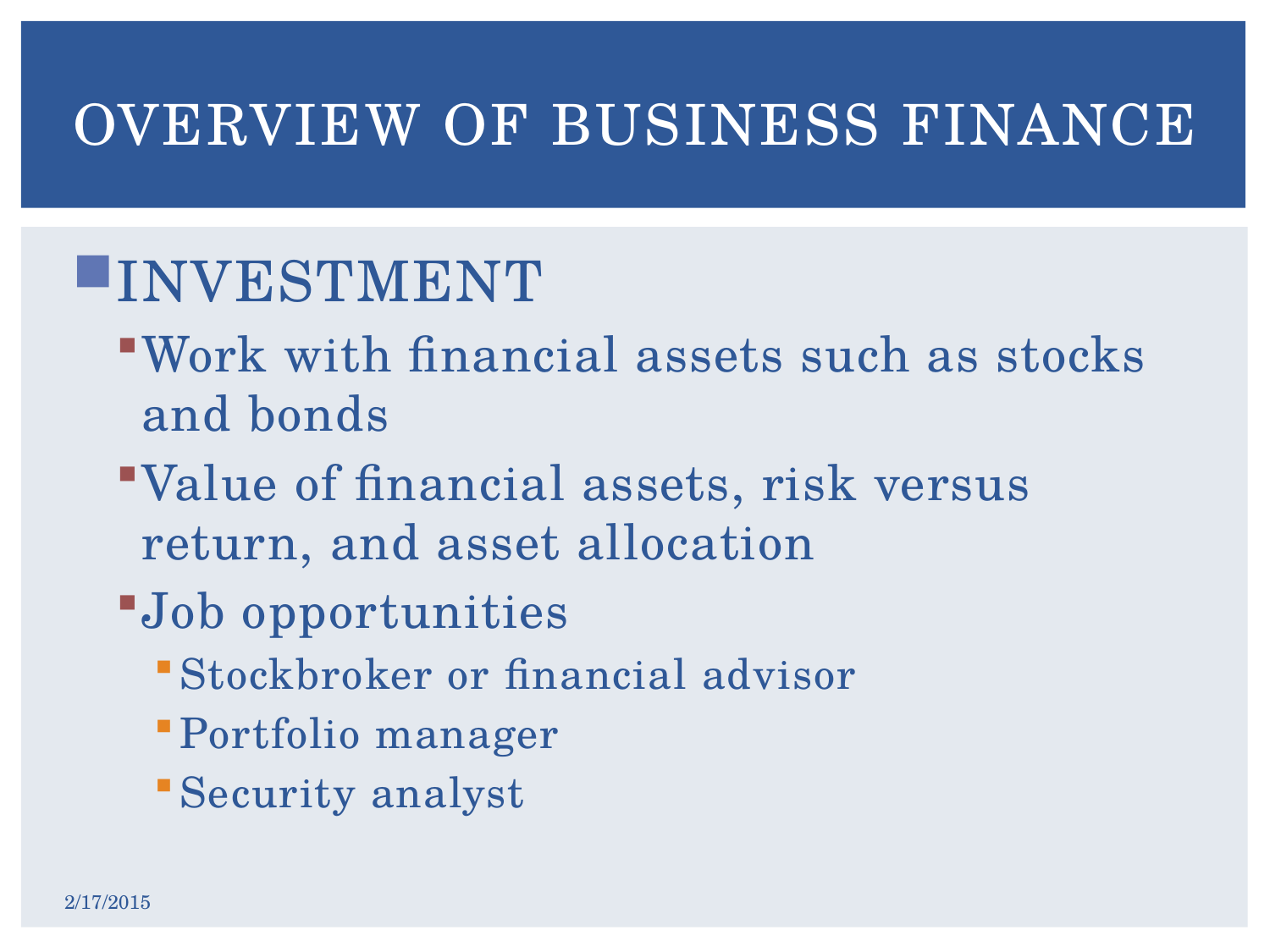

# Overview of business finance
INVESTMENT
Work with financial assets such as stocks and bonds
Value of financial assets, risk versus return, and asset allocation
Job opportunities
Stockbroker or financial advisor
Portfolio manager
Security analyst

2/17/2015